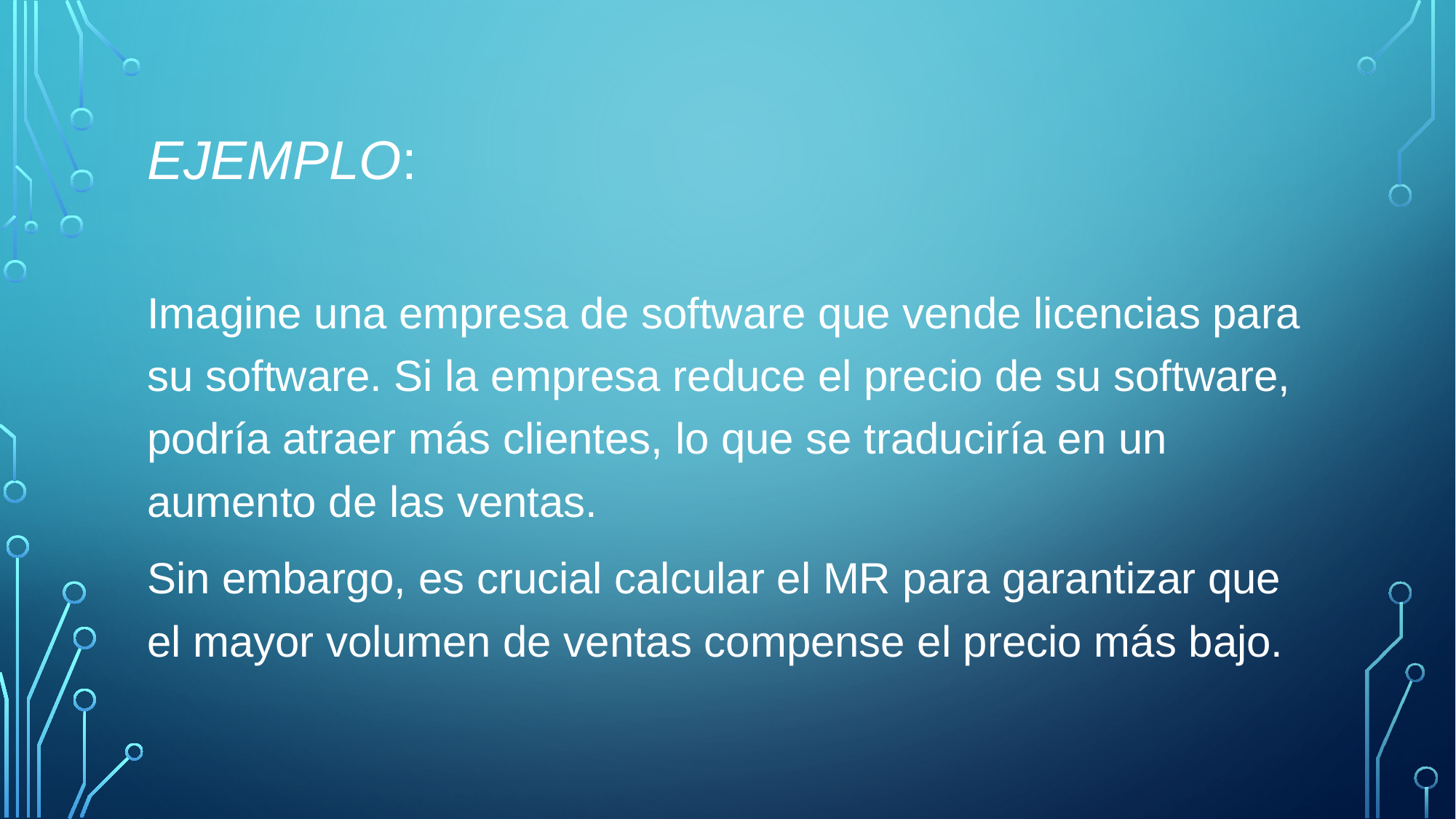

# Ejemplo:
Imagine una empresa de software que vende licencias para su software. Si la empresa reduce el precio de su software, podría atraer más clientes, lo que se traduciría en un aumento de las ventas.
Sin embargo, es crucial calcular el MR para garantizar que el mayor volumen de ventas compense el precio más bajo.